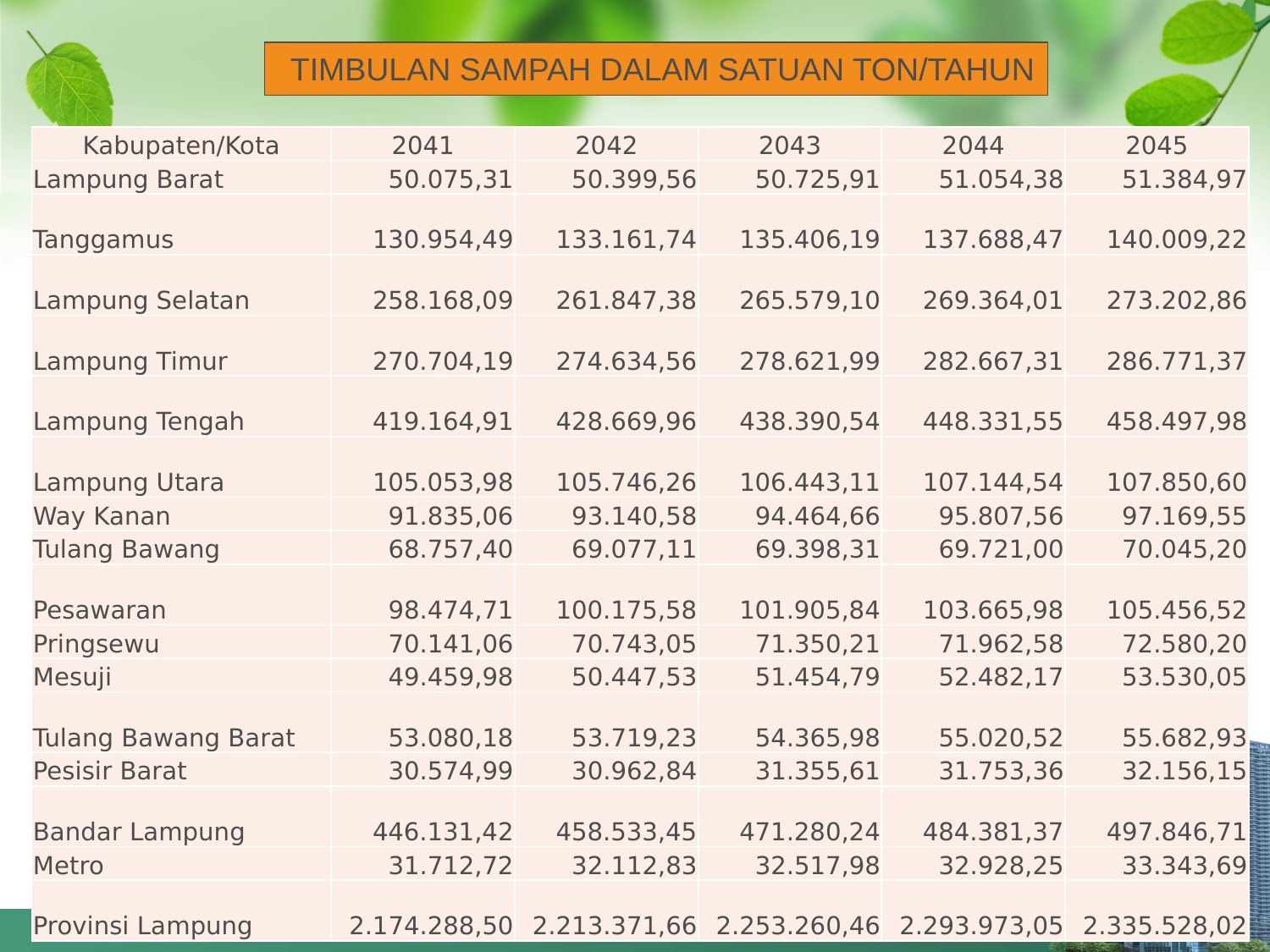

TIMBULAN SAMPAH DALAM SATUAN TON/TAHUN
| Kabupaten/Kota | 2041 | 2042 | 2043 | 2044 | 2045 |
| --- | --- | --- | --- | --- | --- |
| Lampung Barat | 50.075,31 | 50.399,56 | 50.725,91 | 51.054,38 | 51.384,97 |
| Tanggamus | 130.954,49 | 133.161,74 | 135.406,19 | 137.688,47 | 140.009,22 |
| Lampung Selatan | 258.168,09 | 261.847,38 | 265.579,10 | 269.364,01 | 273.202,86 |
| Lampung Timur | 270.704,19 | 274.634,56 | 278.621,99 | 282.667,31 | 286.771,37 |
| Lampung Tengah | 419.164,91 | 428.669,96 | 438.390,54 | 448.331,55 | 458.497,98 |
| Lampung Utara | 105.053,98 | 105.746,26 | 106.443,11 | 107.144,54 | 107.850,60 |
| Way Kanan | 91.835,06 | 93.140,58 | 94.464,66 | 95.807,56 | 97.169,55 |
| Tulang Bawang | 68.757,40 | 69.077,11 | 69.398,31 | 69.721,00 | 70.045,20 |
| Pesawaran | 98.474,71 | 100.175,58 | 101.905,84 | 103.665,98 | 105.456,52 |
| Pringsewu | 70.141,06 | 70.743,05 | 71.350,21 | 71.962,58 | 72.580,20 |
| Mesuji | 49.459,98 | 50.447,53 | 51.454,79 | 52.482,17 | 53.530,05 |
| Tulang Bawang Barat | 53.080,18 | 53.719,23 | 54.365,98 | 55.020,52 | 55.682,93 |
| Pesisir Barat | 30.574,99 | 30.962,84 | 31.355,61 | 31.753,36 | 32.156,15 |
| Bandar Lampung | 446.131,42 | 458.533,45 | 471.280,24 | 484.381,37 | 497.846,71 |
| Metro | 31.712,72 | 32.112,83 | 32.517,98 | 32.928,25 | 33.343,69 |
| Provinsi Lampung | 2.174.288,50 | 2.213.371,66 | 2.253.260,46 | 2.293.973,05 | 2.335.528,02 |